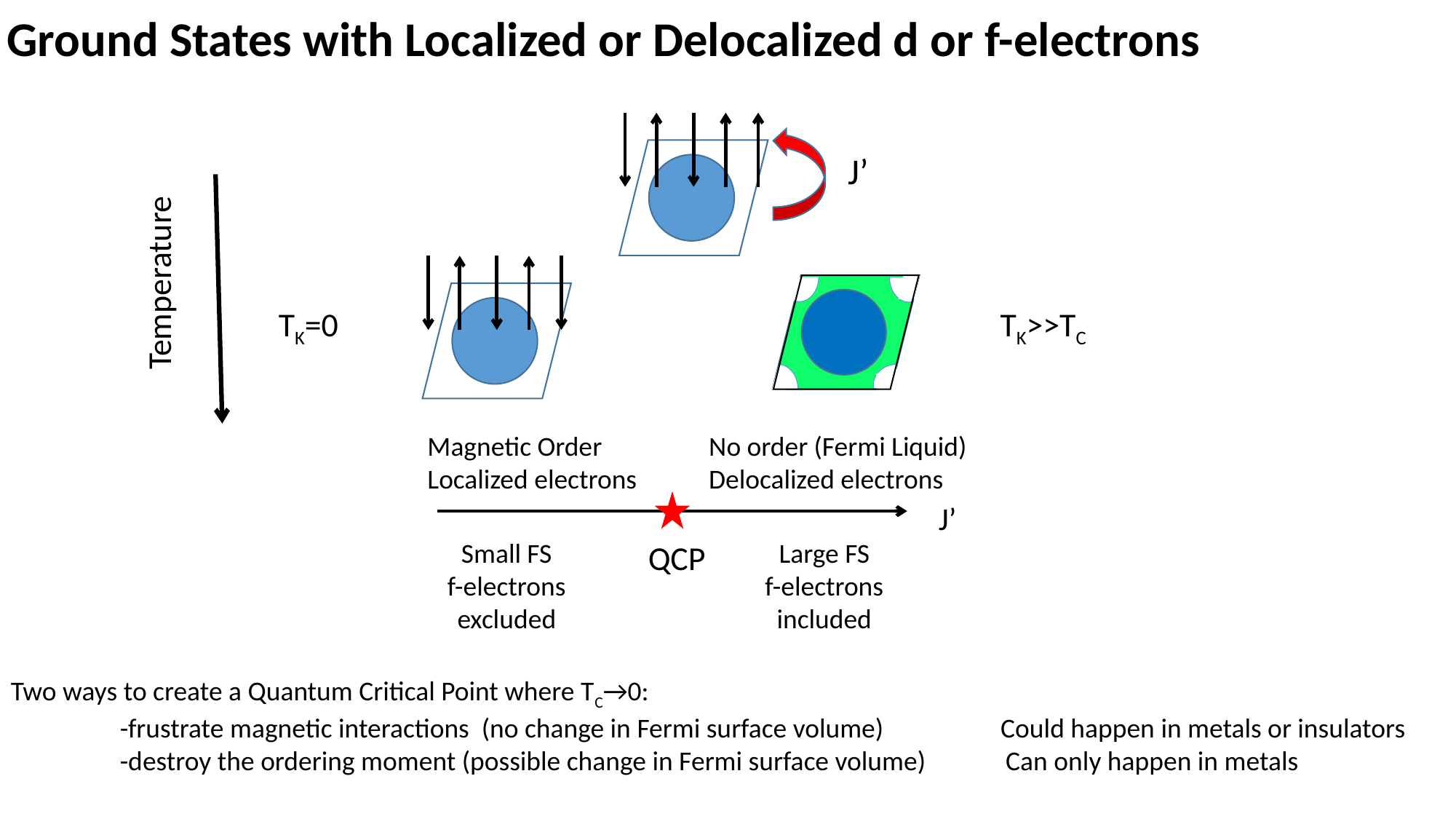

Ground States with Localized or Delocalized d or f-electrons

J’

Magnetic Order
Localized electrons
No order (Fermi Liquid)
Delocalized electrons
J’

Large FS
f-electrons included
Small FS
f-electrons excluded
QCP
Temperature
TK=0
TK>>TC
Two ways to create a Quantum Critical Point where TC→0:
	-frustrate magnetic interactions  (no change in Fermi surface volume)                   Could happen in metals or insulators
	-destroy the ordering moment (possible change in Fermi surface volume)             Can only happen in metals